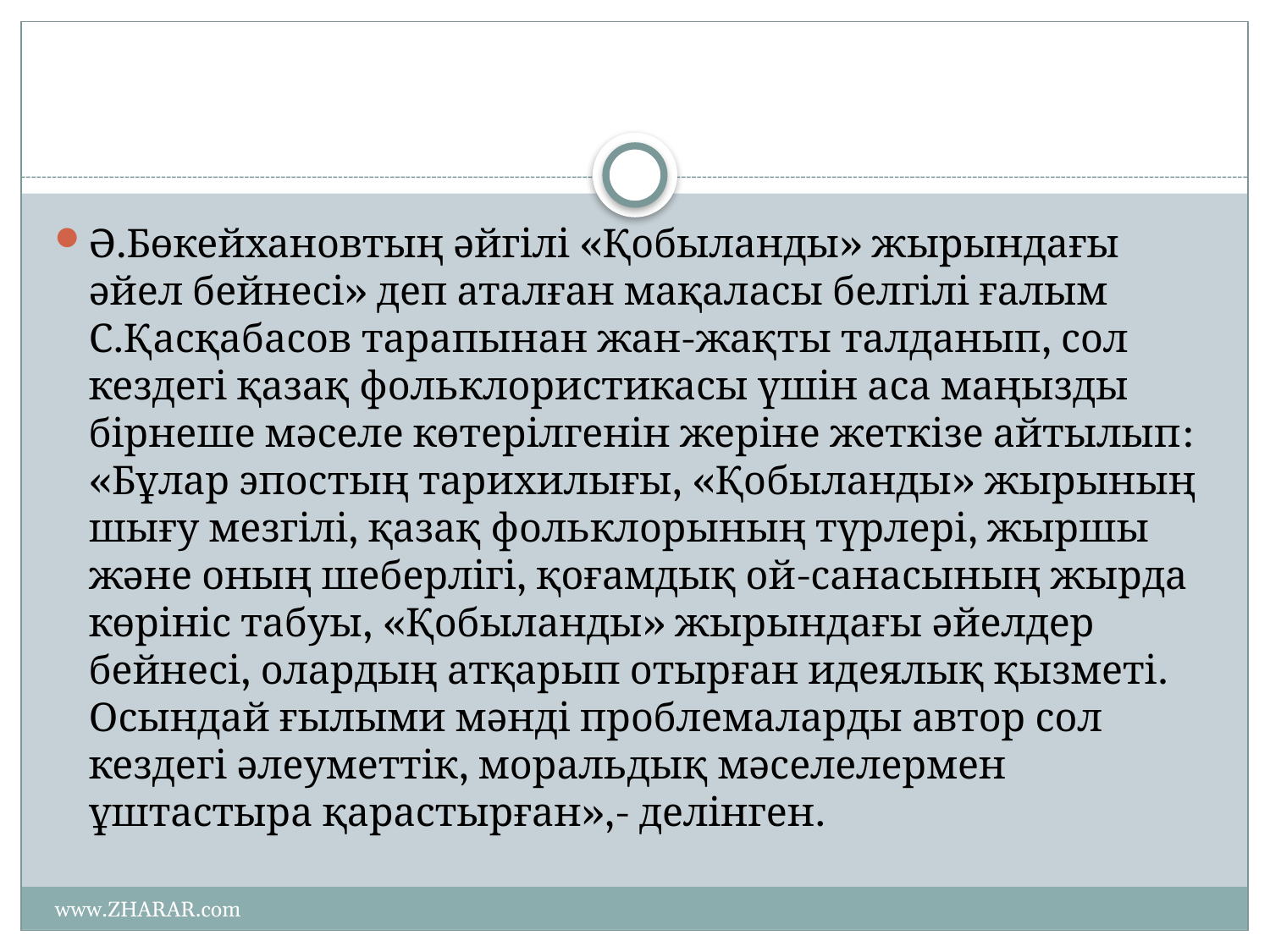

#
Ә.Бөкейхановтың әйгілі «Қобыланды» жырындағы әйел бейнесі» деп аталған мақаласы белгілі ғалым С.Қасқабасов тарапынан жан-жақты талданып, сол кездегі қазақ фольклористикасы үшін аса маңызды бірнеше мәселе көтерілгенін жеріне жеткізе айтылып: «Бұлар эпостың тарихилығы, «Қобыланды» жырының шығу мезгілі, қазақ фольклорының түрлері, жыршы және оның шеберлігі, қоғамдық ой-санасының жырда көрініс табуы, «Қобыланды» жырындағы әйелдер бейнесі, олардың атқарып отырған идеялық қызметі. Осындай ғылыми мәнді проблемаларды автор сол кездегі әлеуметтік, моральдық мәселелермен ұштастыра қарастырған»,- делінген.
www.ZHARAR.com